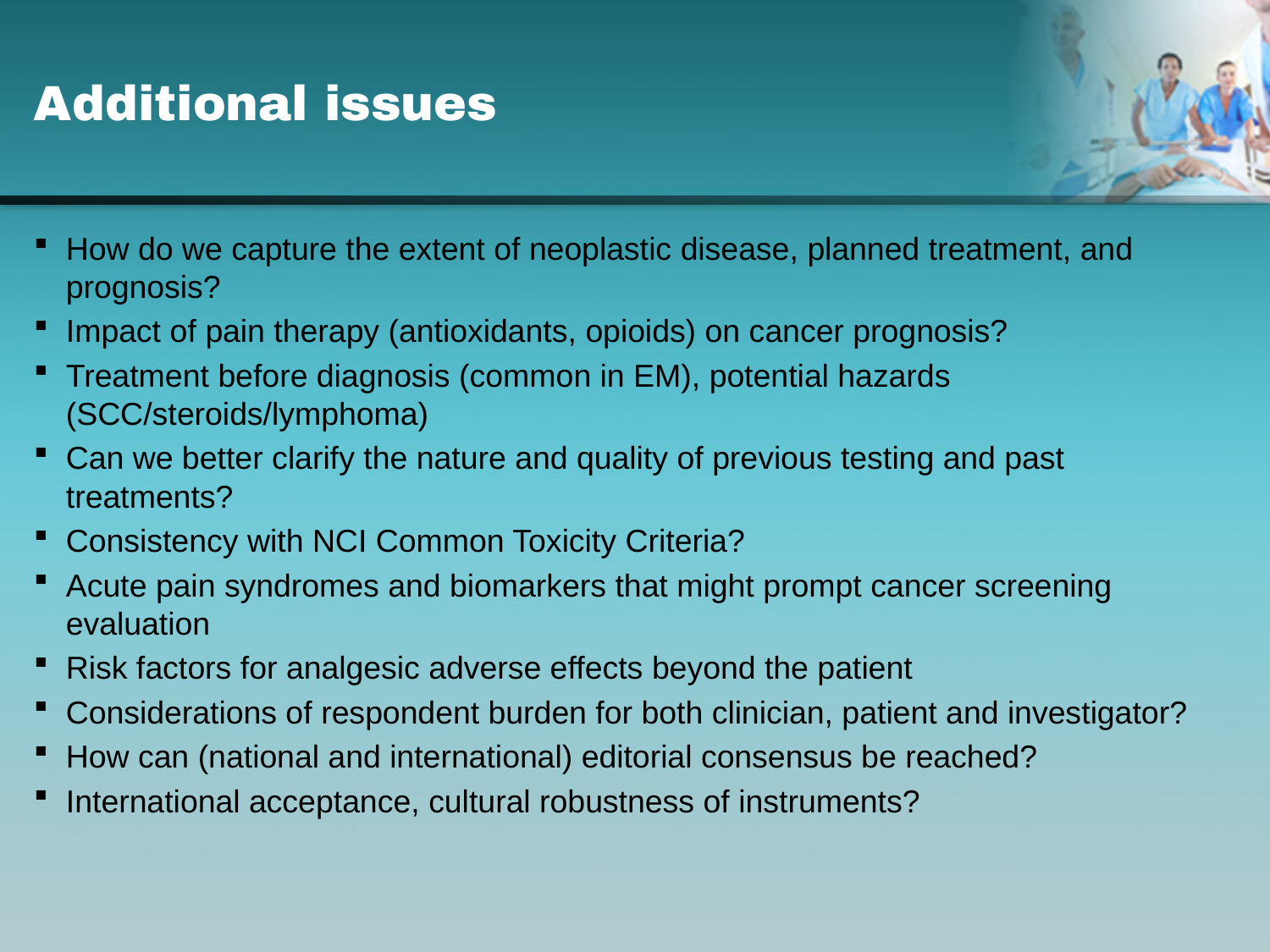

# Additional issues
How do we capture the extent of neoplastic disease, planned treatment, and prognosis?
Impact of pain therapy (antioxidants, opioids) on cancer prognosis?
Treatment before diagnosis (common in EM), potential hazards (SCC/steroids/lymphoma)
Can we better clarify the nature and quality of previous testing and past treatments?
Consistency with NCI Common Toxicity Criteria?
Acute pain syndromes and biomarkers that might prompt cancer screening evaluation
Risk factors for analgesic adverse effects beyond the patient
Considerations of respondent burden for both clinician, patient and investigator?
How can (national and international) editorial consensus be reached?
International acceptance, cultural robustness of instruments?